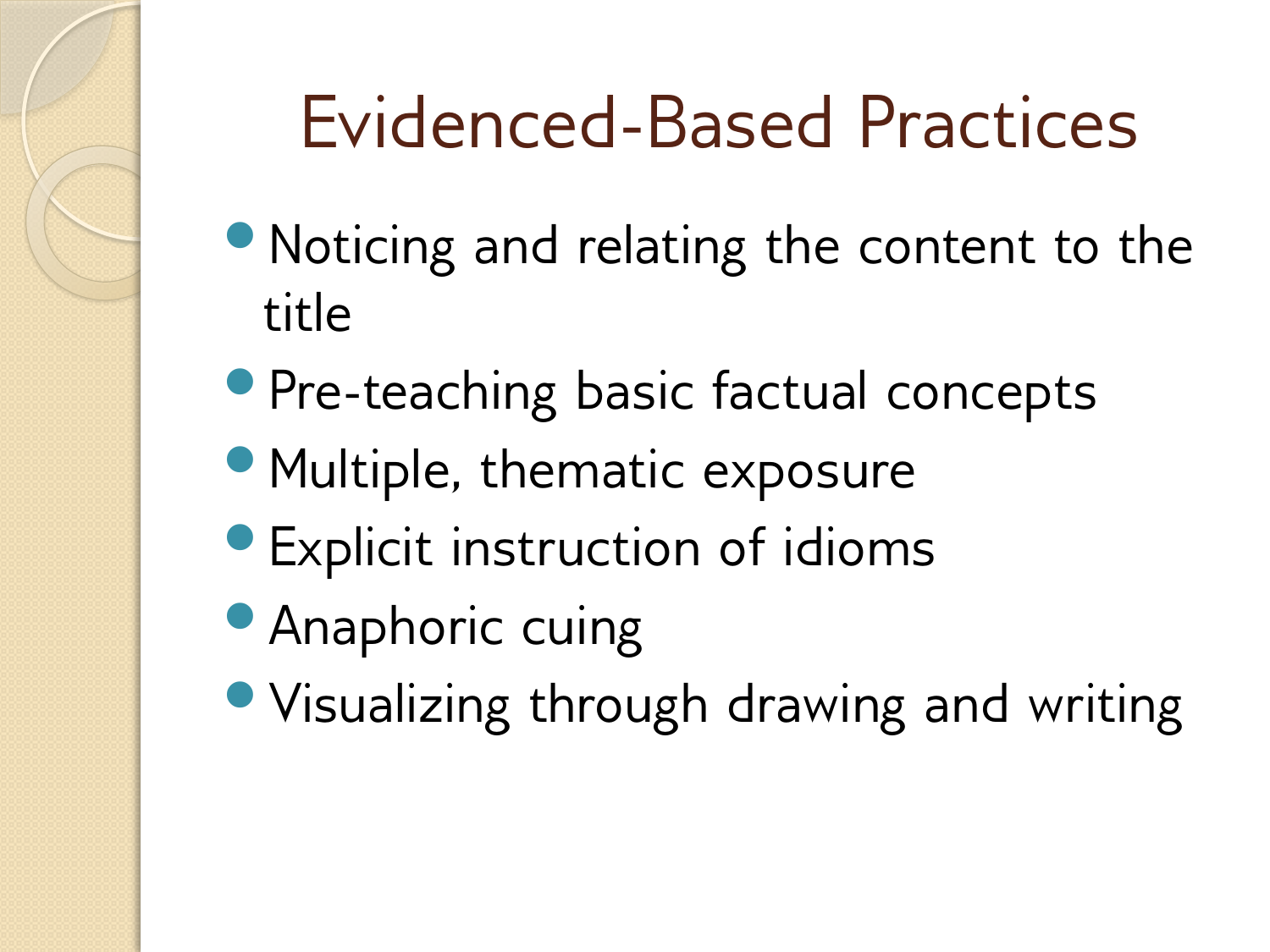

# Evidenced-Based Practices
Noticing and relating the content to the title
Pre-teaching basic factual concepts
Multiple, thematic exposure
Explicit instruction of idioms
Anaphoric cuing
Visualizing through drawing and writing